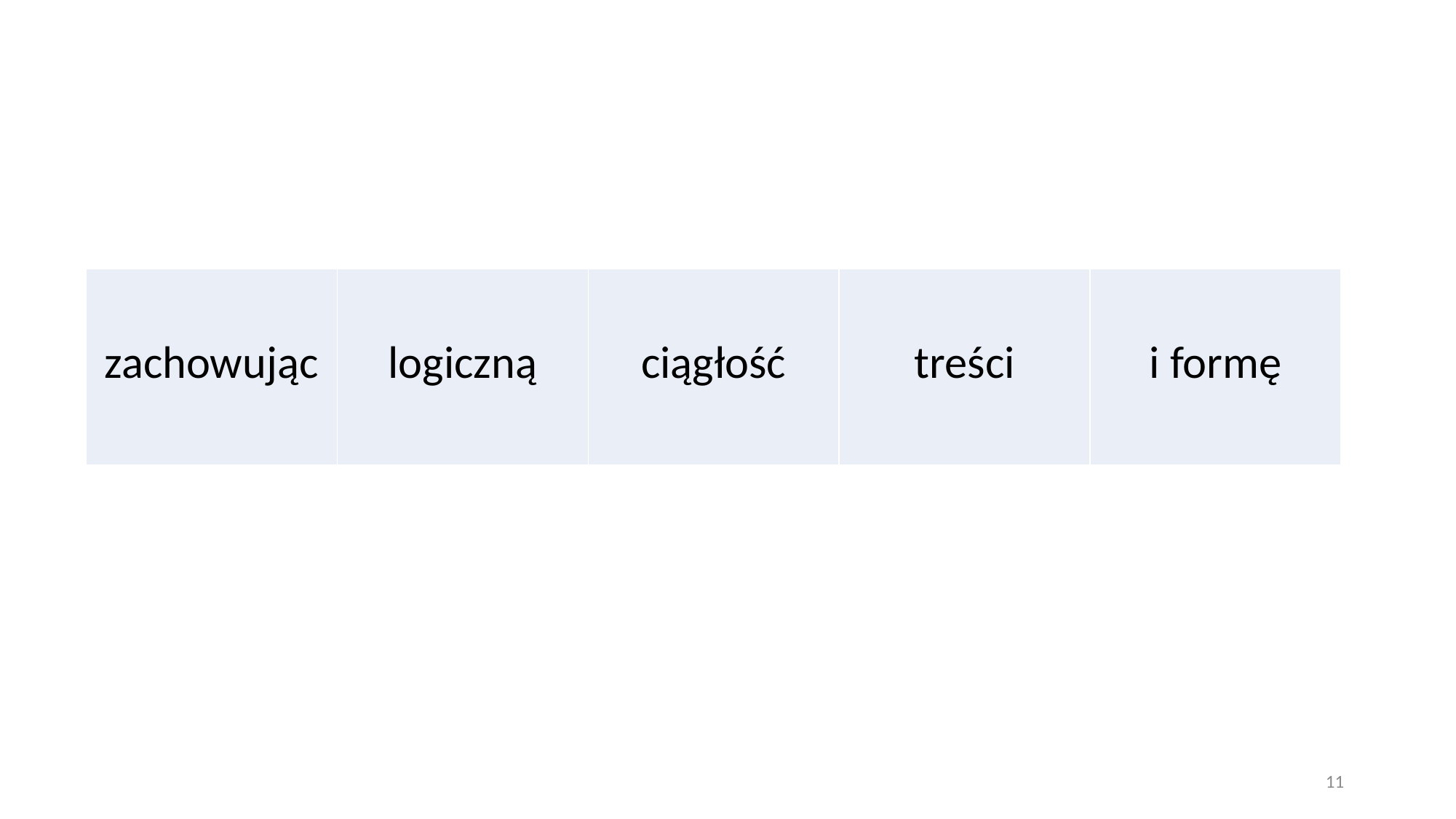

| zachowując | logiczną | ciągłość | treści | i formę |
| --- | --- | --- | --- | --- |
11